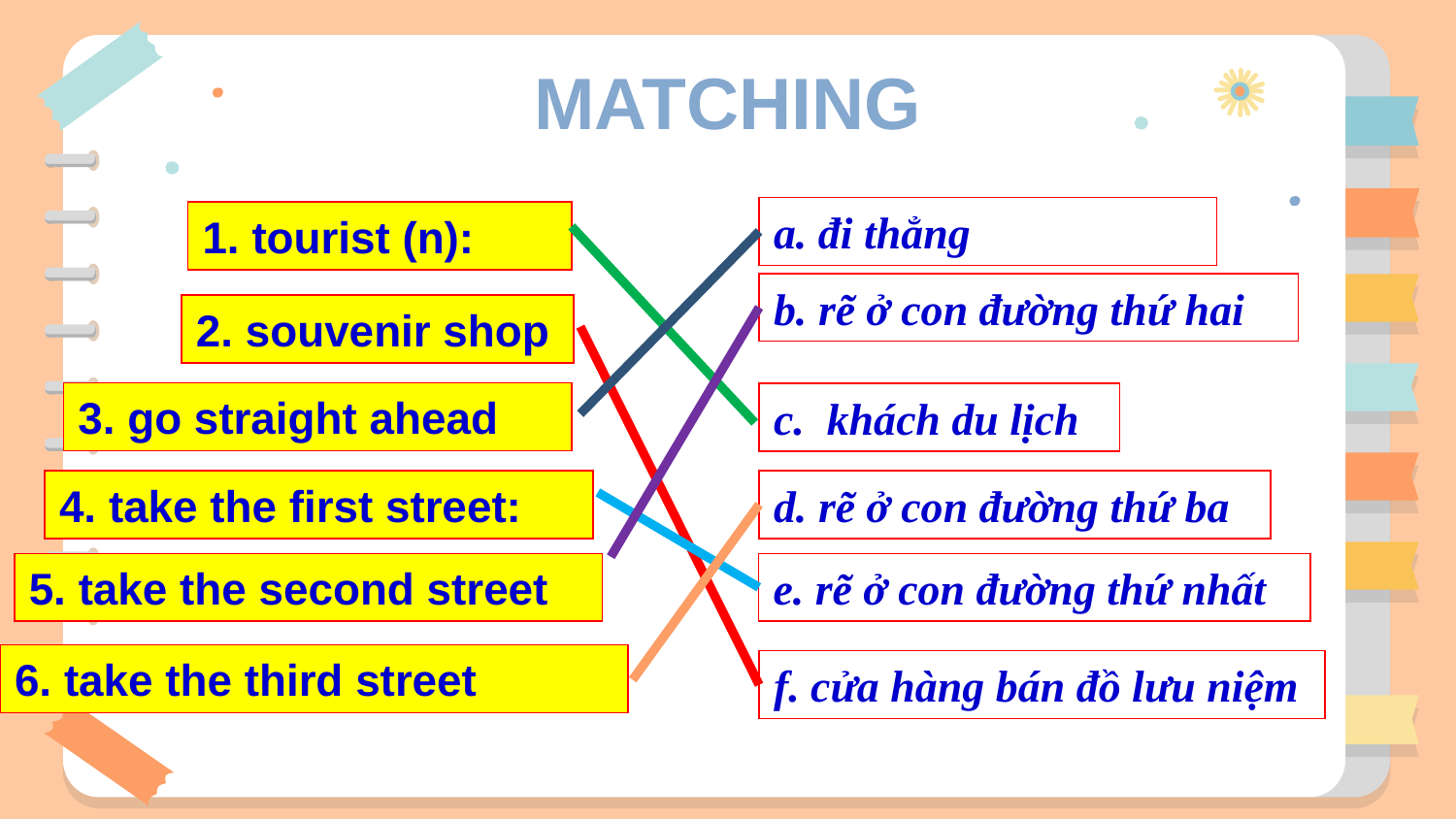

# MATCHING

a. đi thẳng
1. tourist (n):
b. rẽ ở con đường thứ hai
2. souvenir shop
3. go straight ahead
c.  khách du lịch
4. take the first street:
d. rẽ ở con đường thứ ba
5. take the second street
e. rẽ ở con đường thứ nhất
6. take the third street
f. cửa hàng bán đồ lưu niệm